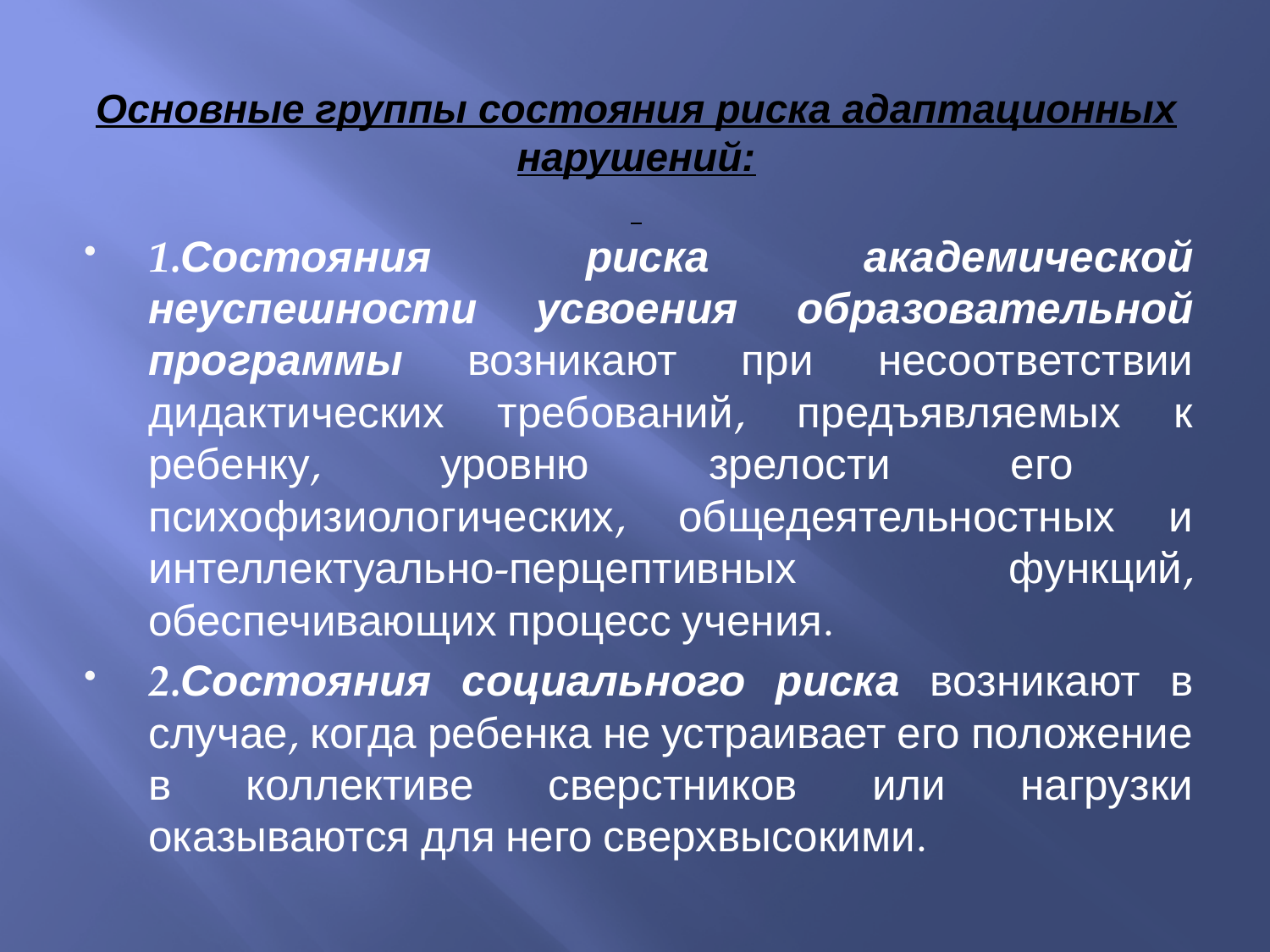

# Основные группы состояния риска адаптационных нарушений:
1.Состояния риска академической неуспешности усвоения образовательной программы возникают при несоответствии дидактических требований, предъявляемых к ребенку, уровню зрелости его  психофизиологических, общедеятельностных и интеллектуально-перцептивных функций, обеспечивающих процесс учения.
2.Состояния социального риска возникают в случае, когда ребенка не устраивает его положение в коллективе сверстников или нагрузки оказываются для него сверхвысокими.